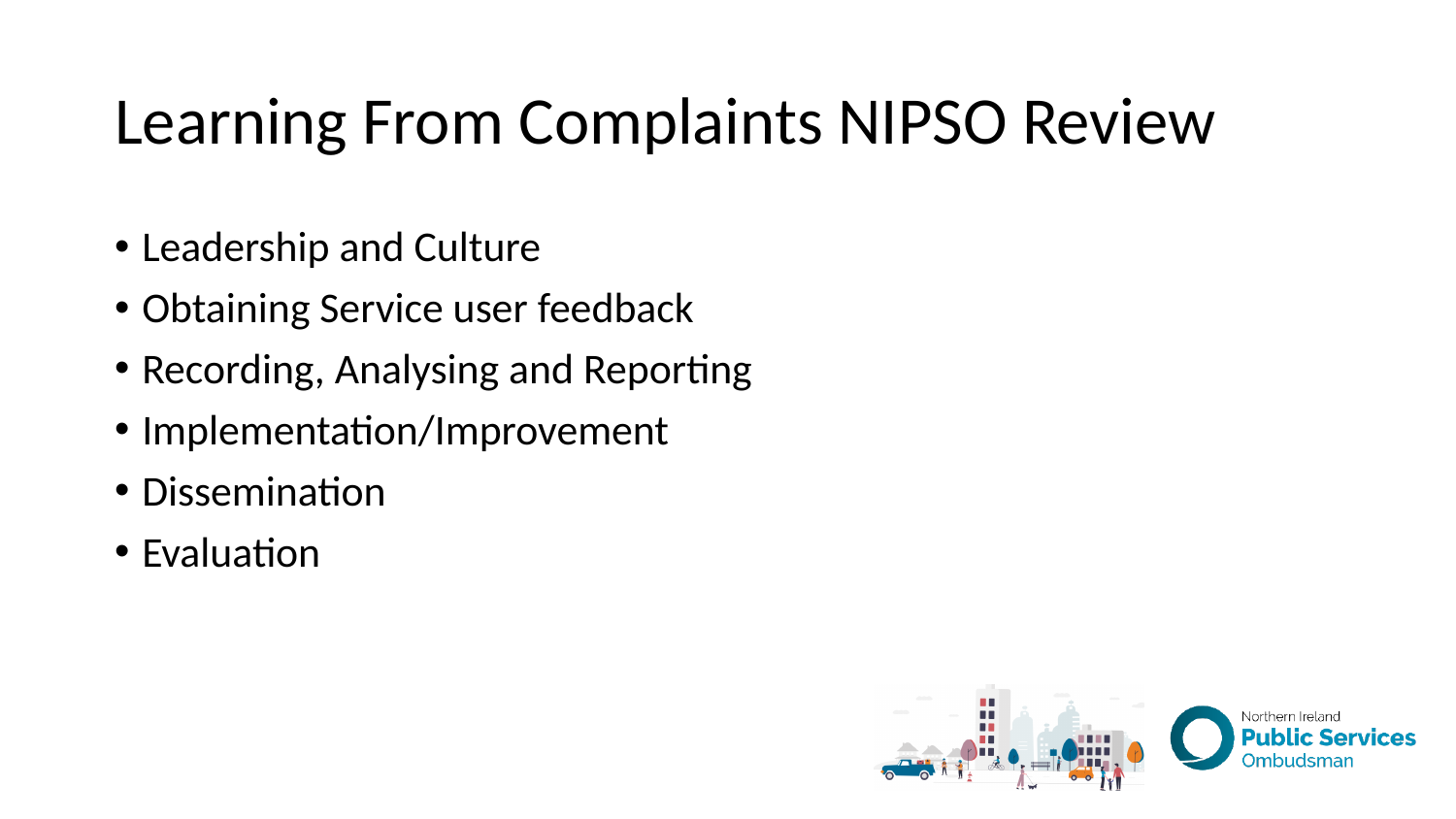

# Learning From Complaints NIPSO Review
Leadership and Culture
Obtaining Service user feedback
Recording, Analysing and Reporting
Implementation/Improvement
Dissemination
Evaluation